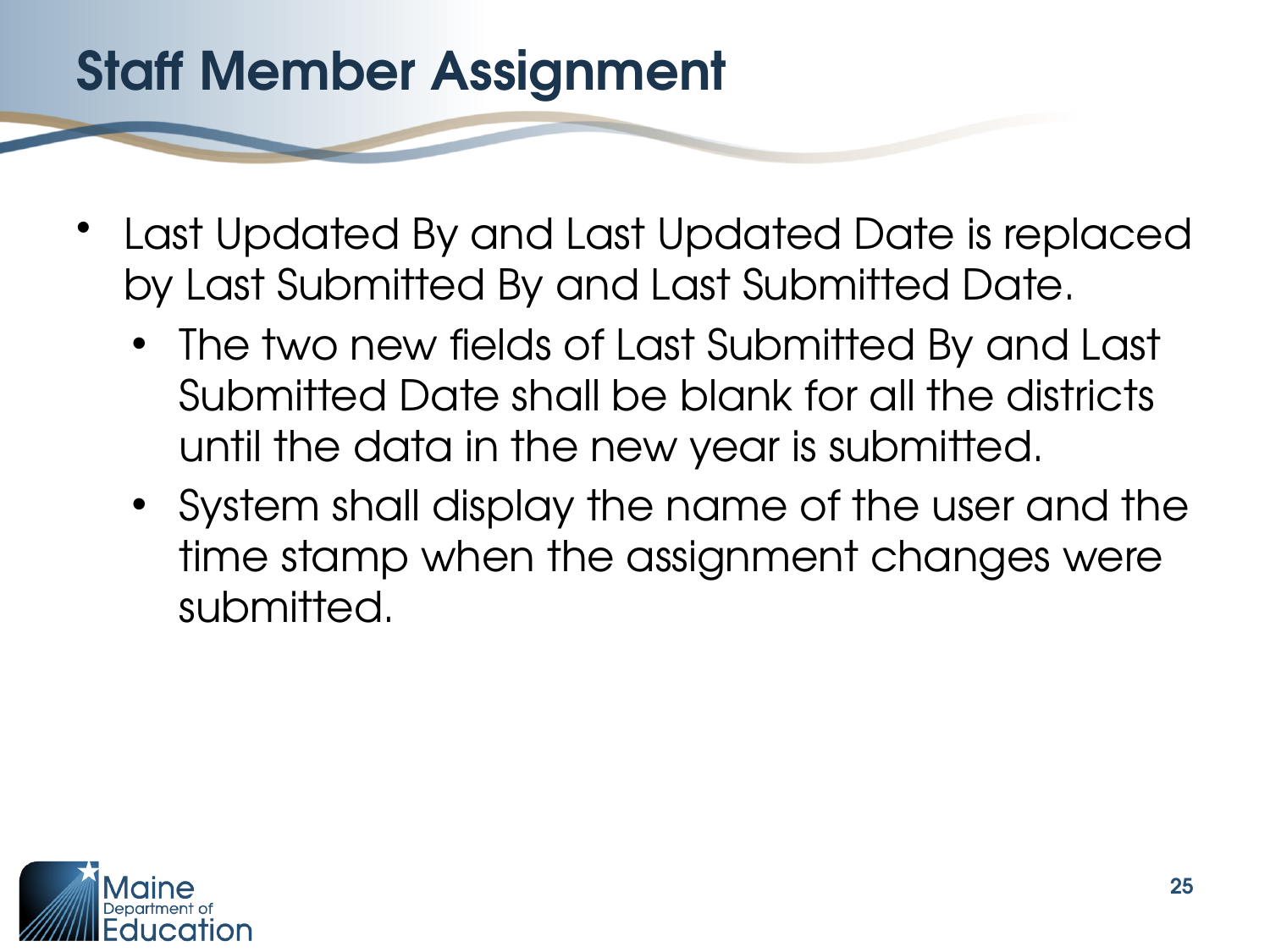

# Staff Member Assignment
Last Updated By and Last Updated Date is replaced by Last Submitted By and Last Submitted Date.
The two new fields of Last Submitted By and Last Submitted Date shall be blank for all the districts until the data in the new year is submitted.
System shall display the name of the user and the time stamp when the assignment changes were submitted.

25